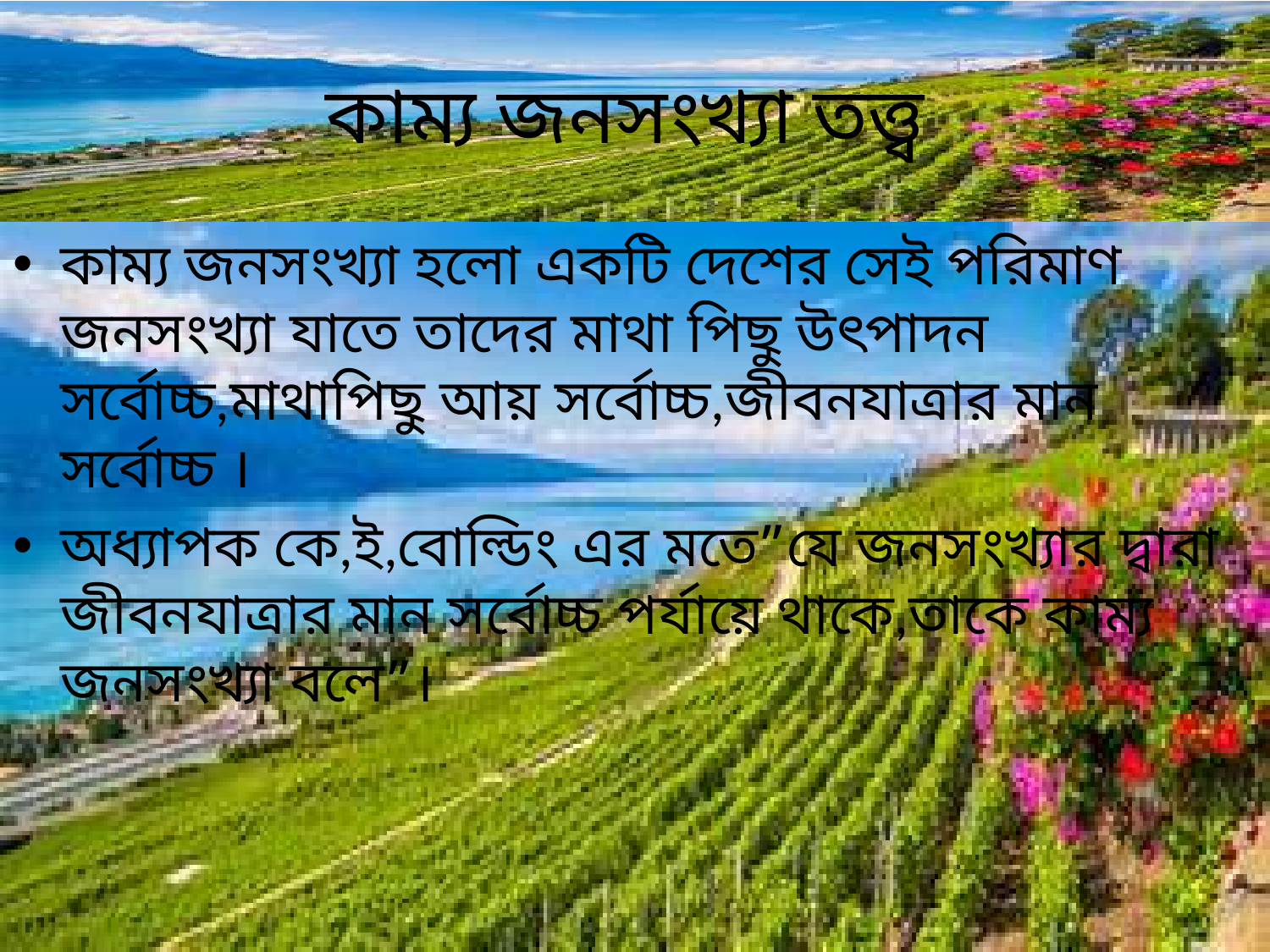

# কাম্য জনসংখ্যা তত্ত্ব
কাম্য জনসংখ্যা হলো একটি দেশের সেই পরিমাণ জনসংখ্যা যাতে তাদের মাথা পিছু উৎপাদন সর্বোচ্চ,মাথাপিছু আয় সর্বোচ্চ,জীবনযাত্রার মান সর্বোচ্চ ।
অধ্যাপক কে,ই,বোল্ডিং এর মতে”যে জনসংখ্যার দ্বারা জীবনযাত্রার মান সর্বোচ্চ পর্যায়ে থাকে,তাকে কাম্য জনসংখ্যা বলে”।